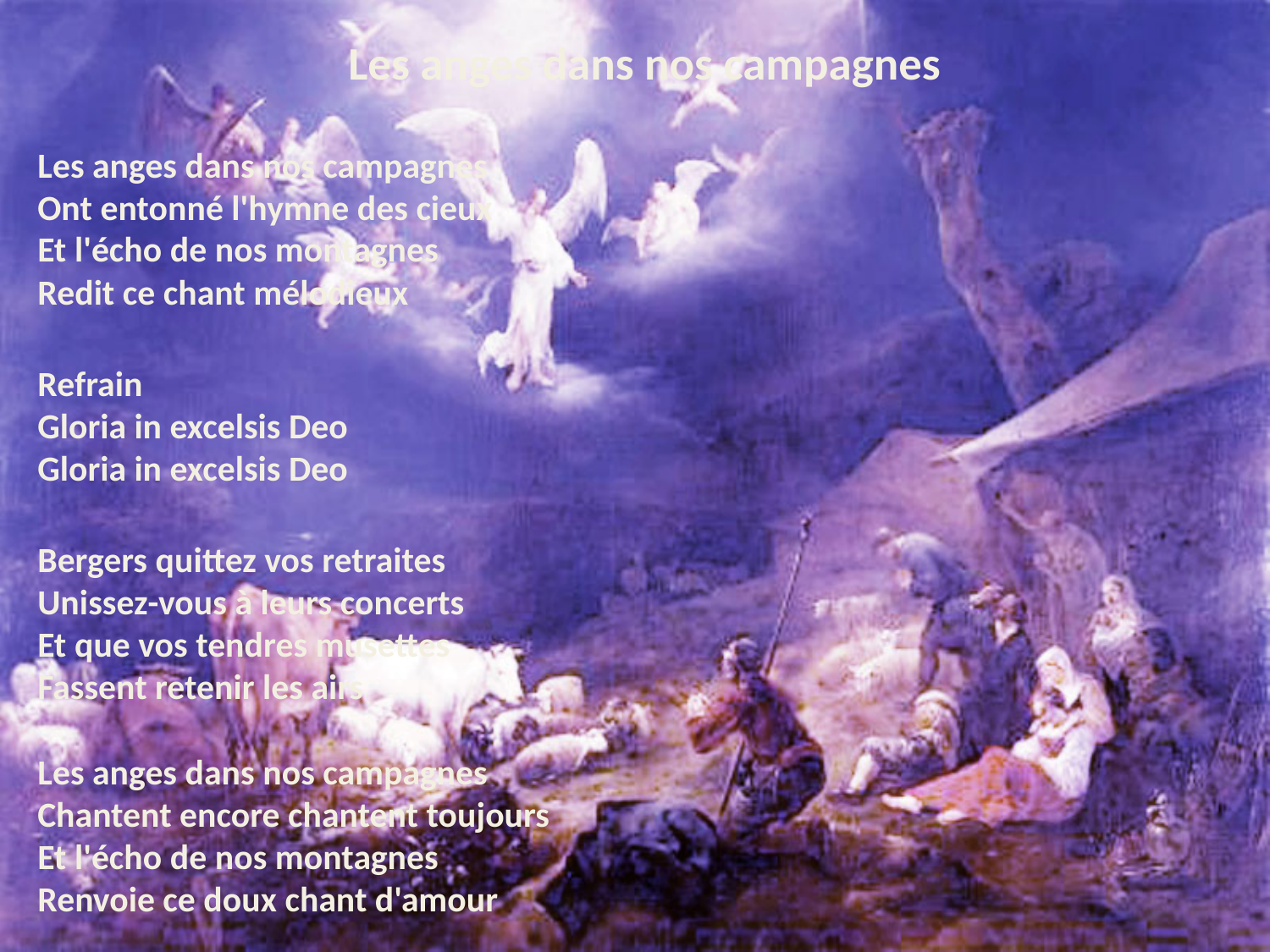

# Les anges dans nos campagnes
Les anges dans nos campagnes
Ont entonné l'hymne des cieux
Et l'écho de nos montagnes
Redit ce chant mélodieux
Refrain
Gloria in excelsis Deo
Gloria in excelsis Deo
Bergers quittez vos retraites
Unissez-vous à leurs concerts
Et que vos tendres musettes
Fassent retenir les airs
Les anges dans nos campagnes
Chantent encore chantent toujours
Et l'écho de nos montagnes
Renvoie ce doux chant d'amour